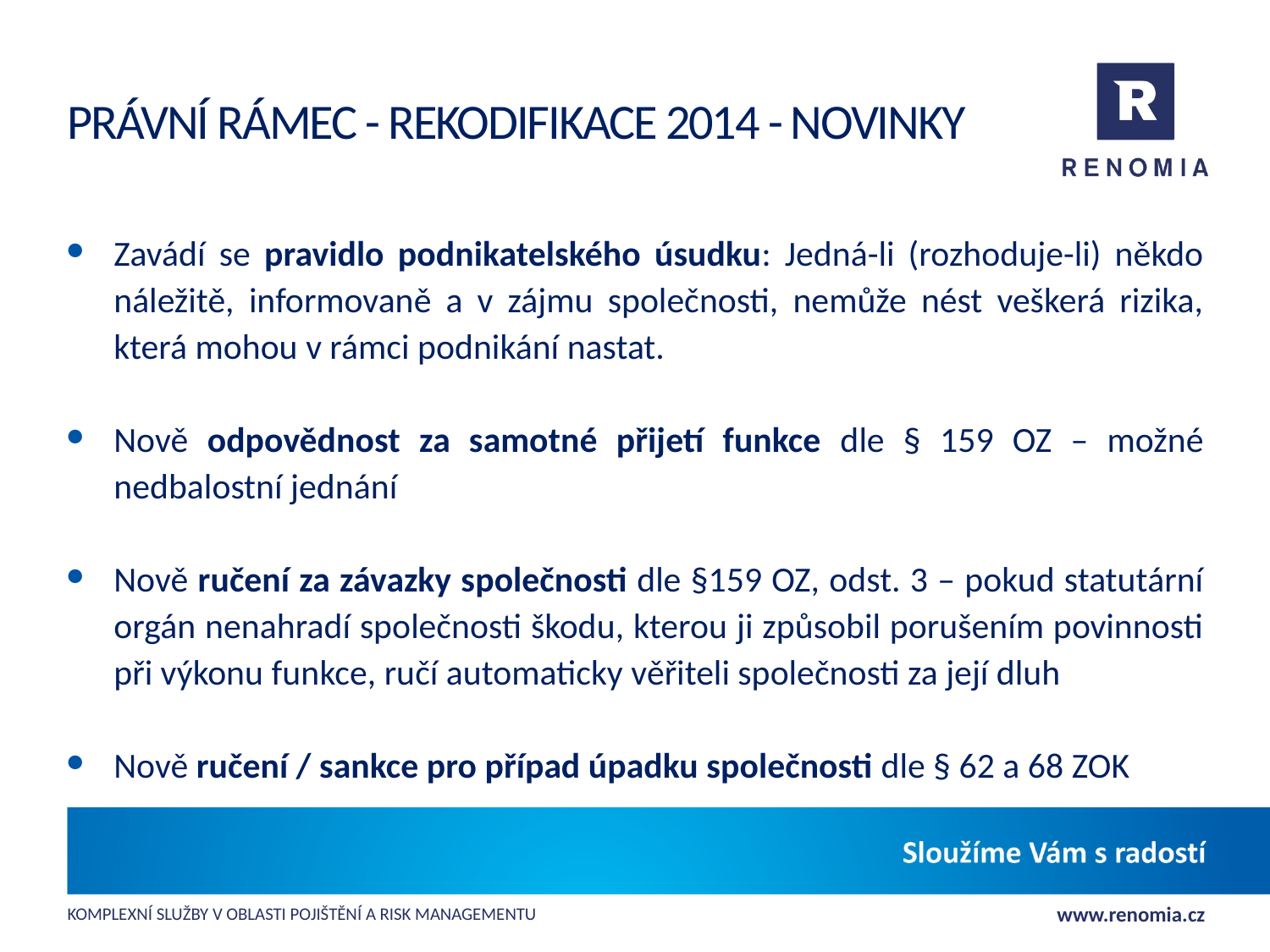

# PRÁVNÍ RÁMEC - Rekodifikace 2014 - Novinky
Zavádí se pravidlo podnikatelského úsudku: Jedná-li (rozhoduje-li) někdo náležitě, informovaně a v zájmu společnosti, nemůže nést veškerá rizika, která mohou v rámci podnikání nastat.

Nově odpovědnost za samotné přijetí funkce dle § 159 OZ – možné nedbalostní jednání

Nově ručení za závazky společnosti dle §159 OZ, odst. 3 – pokud statutární orgán nenahradí společnosti škodu, kterou ji způsobil porušením povinnosti při výkonu funkce, ručí automaticky věřiteli společnosti za její dluh

Nově ručení / sankce pro případ úpadku společnosti dle § 62 a 68 ZOK